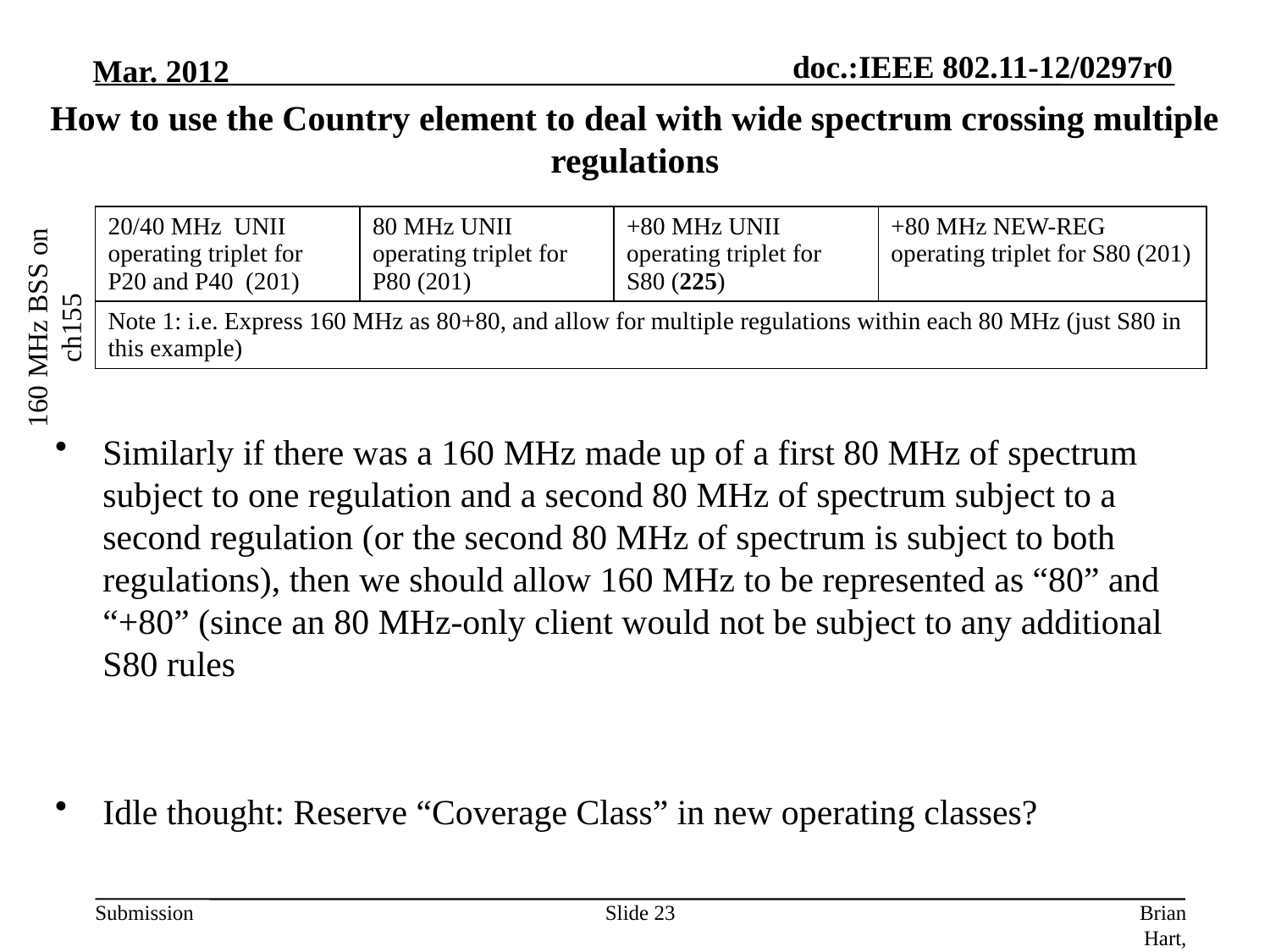

# How to use the Country element to deal with wide spectrum crossing multiple regulations
| 20/40 MHz UNII operating triplet for P20 and P40 (201) | 80 MHz UNII operating triplet for P80 (201) | +80 MHz UNII operating triplet for S80 (225) | +80 MHz NEW-REG operating triplet for S80 (201) |
| --- | --- | --- | --- |
| Note 1: i.e. Express 160 MHz as 80+80, and allow for multiple regulations within each 80 MHz (just S80 in this example) |  |  |  |
160 MHz BSS on ch155
Similarly if there was a 160 MHz made up of a first 80 MHz of spectrum subject to one regulation and a second 80 MHz of spectrum subject to a second regulation (or the second 80 MHz of spectrum is subject to both regulations), then we should allow 160 MHz to be represented as “80” and “+80” (since an 80 MHz-only client would not be subject to any additional S80 rules

Idle thought: Reserve “Coverage Class” in new operating classes?
Slide 23
Brian Hart, Cisco Systems